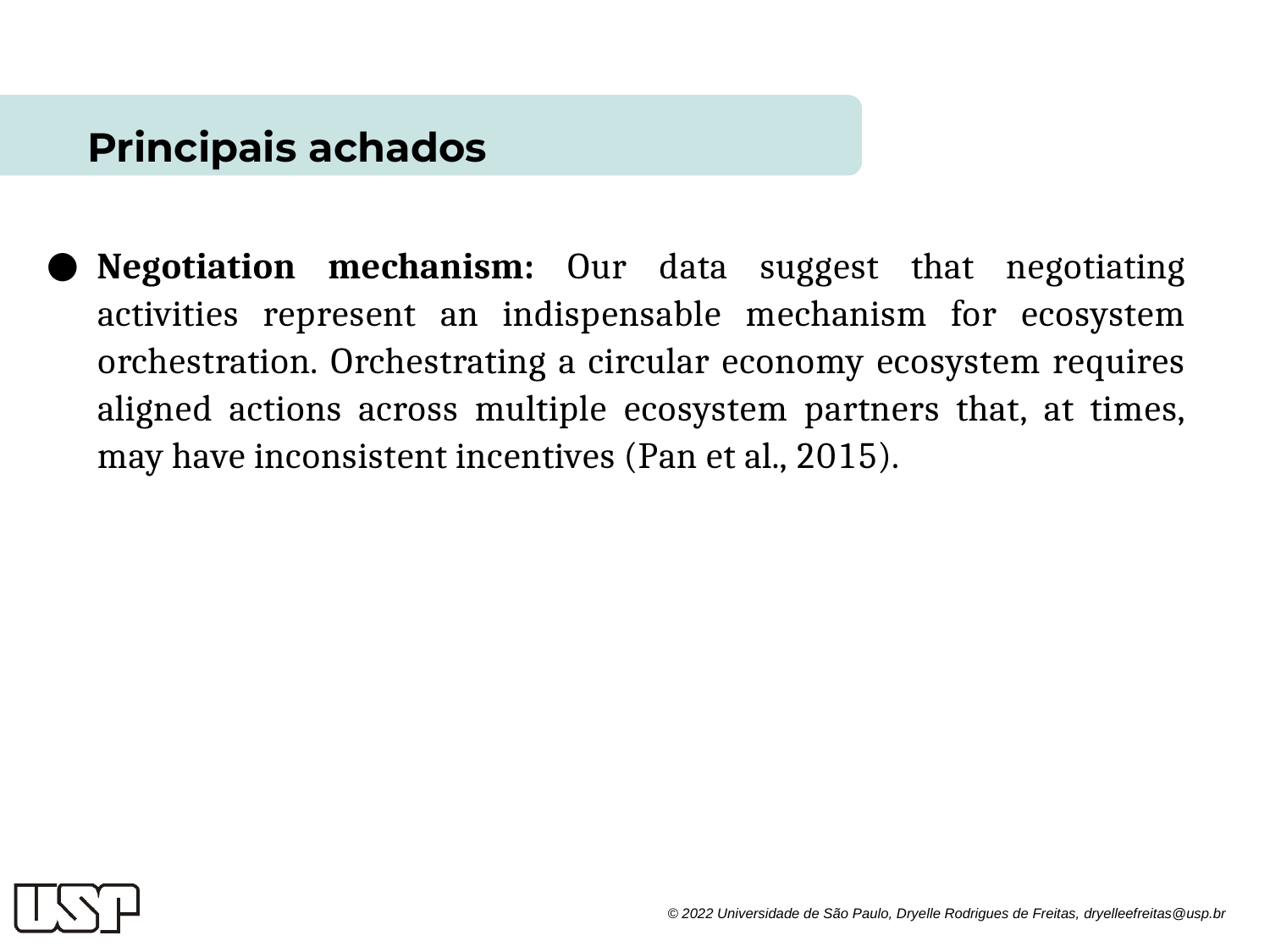

Principais achados
Negotiation mechanism: Our data suggest that negotiating activities represent an indispensable mechanism for ecosystem orchestration. Orchestrating a circular economy ecosystem requires aligned actions across multiple ecosystem partners that, at times, may have inconsistent incentives (Pan et al., 2015).